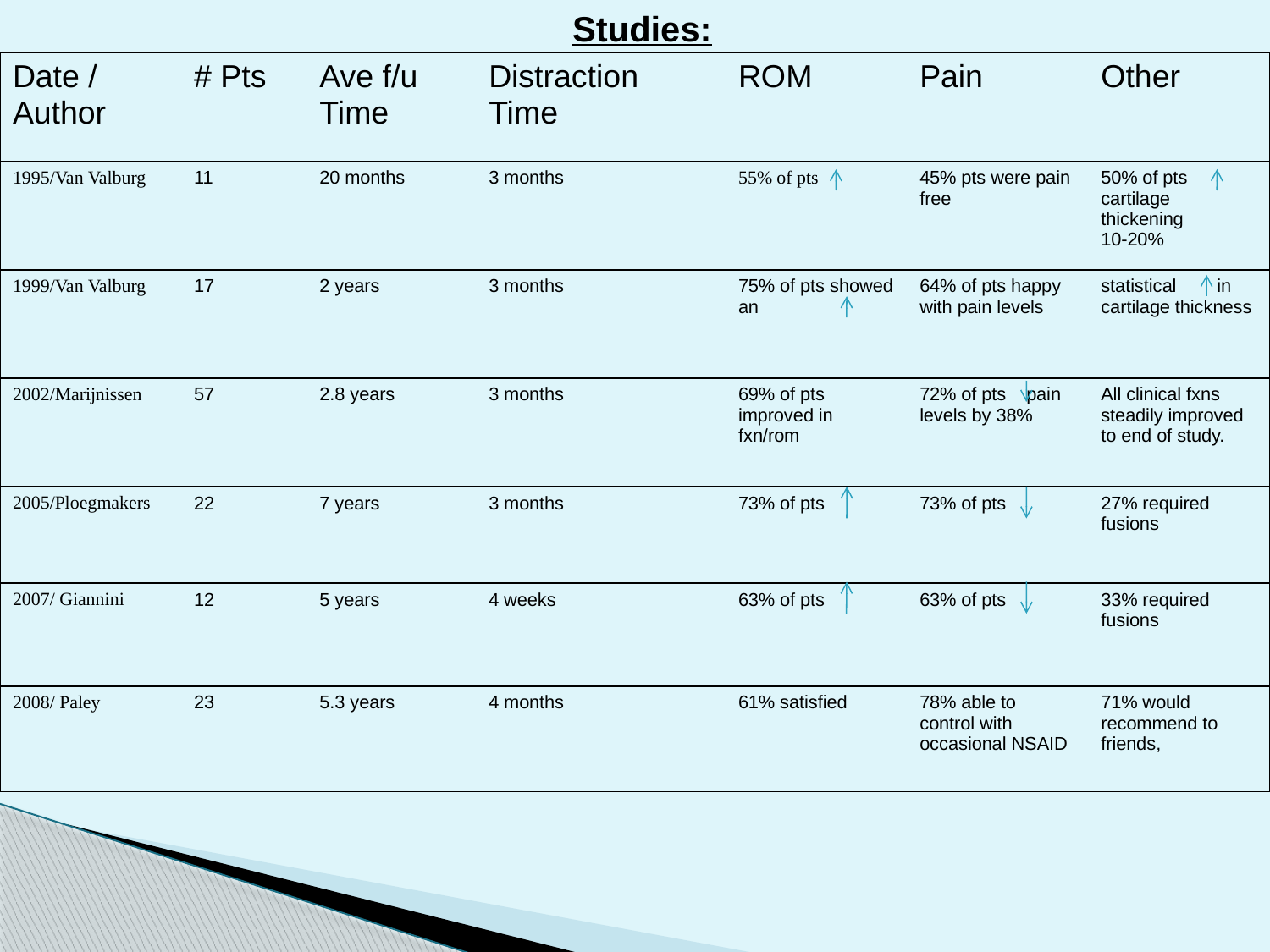

Studies:
| Date / Author | # Pts | Ave f/u Time | Distraction Time | ROM | Pain | Other |
| --- | --- | --- | --- | --- | --- | --- |
| 1995/Van Valburg | 11 | 20 months | 3 months | 55% of pts | 45% pts were pain free | 50% of pts cartilage thickening 10-20% |
| 1999/Van Valburg | 17 | 2 years | 3 months | 75% of pts showed an | 64% of pts happy with pain levels | statistical in cartilage thickness |
| 2002/Marijnissen | 57 | 2.8 years | 3 months | 69% of pts improved in fxn/rom | 72% of pts pain levels by 38% | All clinical fxns steadily improved to end of study. |
| 2005/Ploegmakers | 22 | 7 years | 3 months | 73% of pts | 73% of pts | 27% required fusions |
| 2007/ Giannini | 12 | 5 years | 4 weeks | 63% of pts | 63% of pts | 33% required fusions |
| 2008/ Paley | 23 | 5.3 years | 4 months | 61% satisfied | 78% able to control with occasional NSAID | 71% would recommend to friends, |